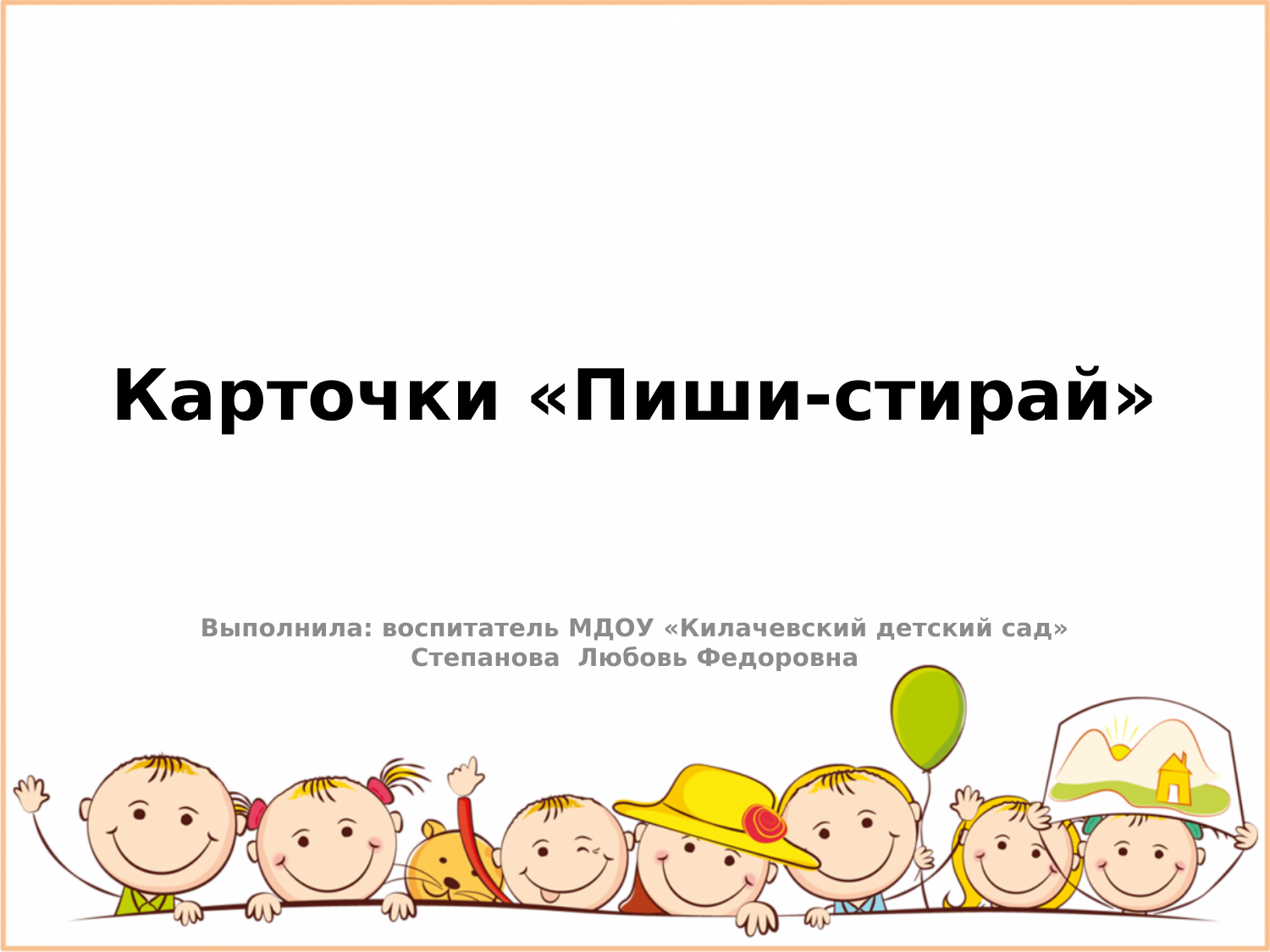

# Карточки «Пиши-стирай»
Выполнила: воспитатель МДОУ «Килачевский детский сад» Степанова  Любовь Федоровна